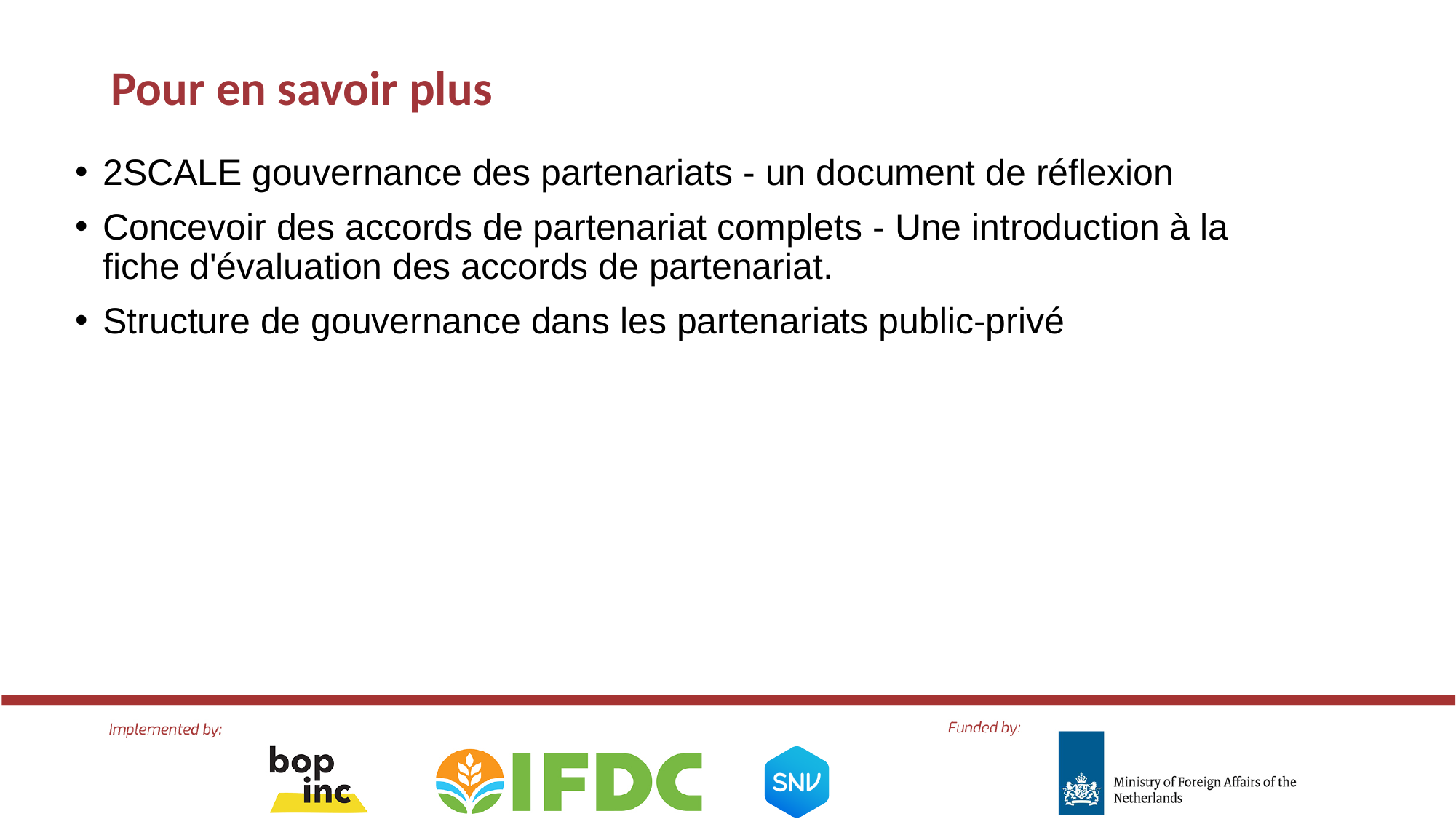

Pour en savoir plus
2SCALE gouvernance des partenariats - un document de réflexion
Concevoir des accords de partenariat complets - Une introduction à la fiche d'évaluation des accords de partenariat.
Structure de gouvernance dans les partenariats public-privé